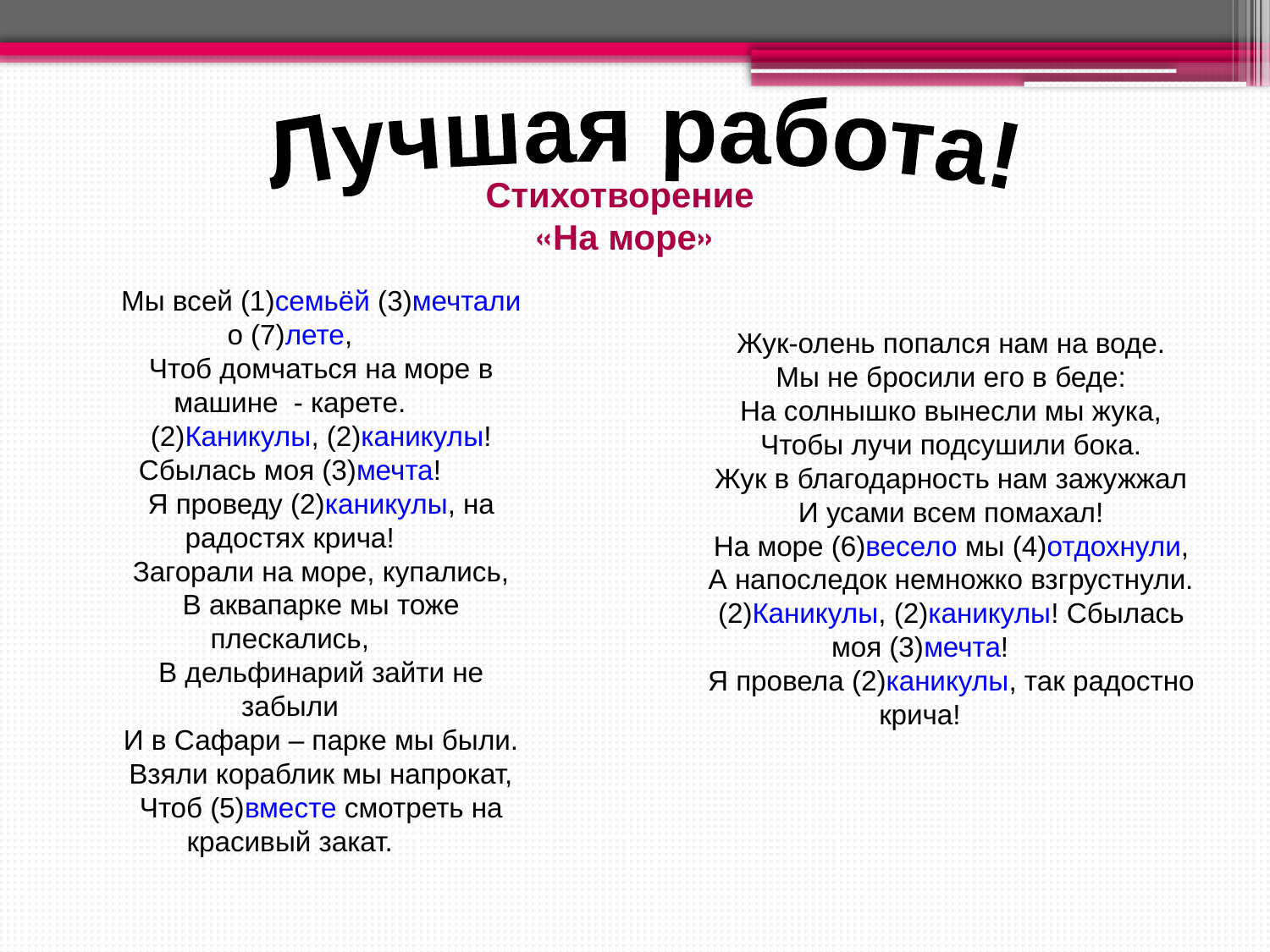

Лучшая работа!
Стихотворение
 «На море»

Мы всей (1)семьёй (3)мечтали о (7)лете,
Чтоб домчаться на море в машине  - карете.
(2)Каникулы, (2)каникулы! Сбылась моя (3)мечта!
Я проведу (2)каникулы, на радостях крича!
Загорали на море, купались,
В аквапарке мы тоже плескались,
В дельфинарий зайти не забыли
И в Сафари – парке мы были.
Взяли кораблик мы напрокат,
Чтоб (5)вместе смотреть на красивый закат.

Жук-олень попался нам на воде.
Мы не бросили его в беде:
На солнышко вынесли мы жука,
Чтобы лучи подсушили бока.
Жук в благодарность нам зажужжал
И усами всем помахал!
На море (6)весело мы (4)отдохнули,
А напоследок немножко взгрустнули.
(2)Каникулы, (2)каникулы! Сбылась моя (3)мечта!
Я провела (2)каникулы, так радостно крича!